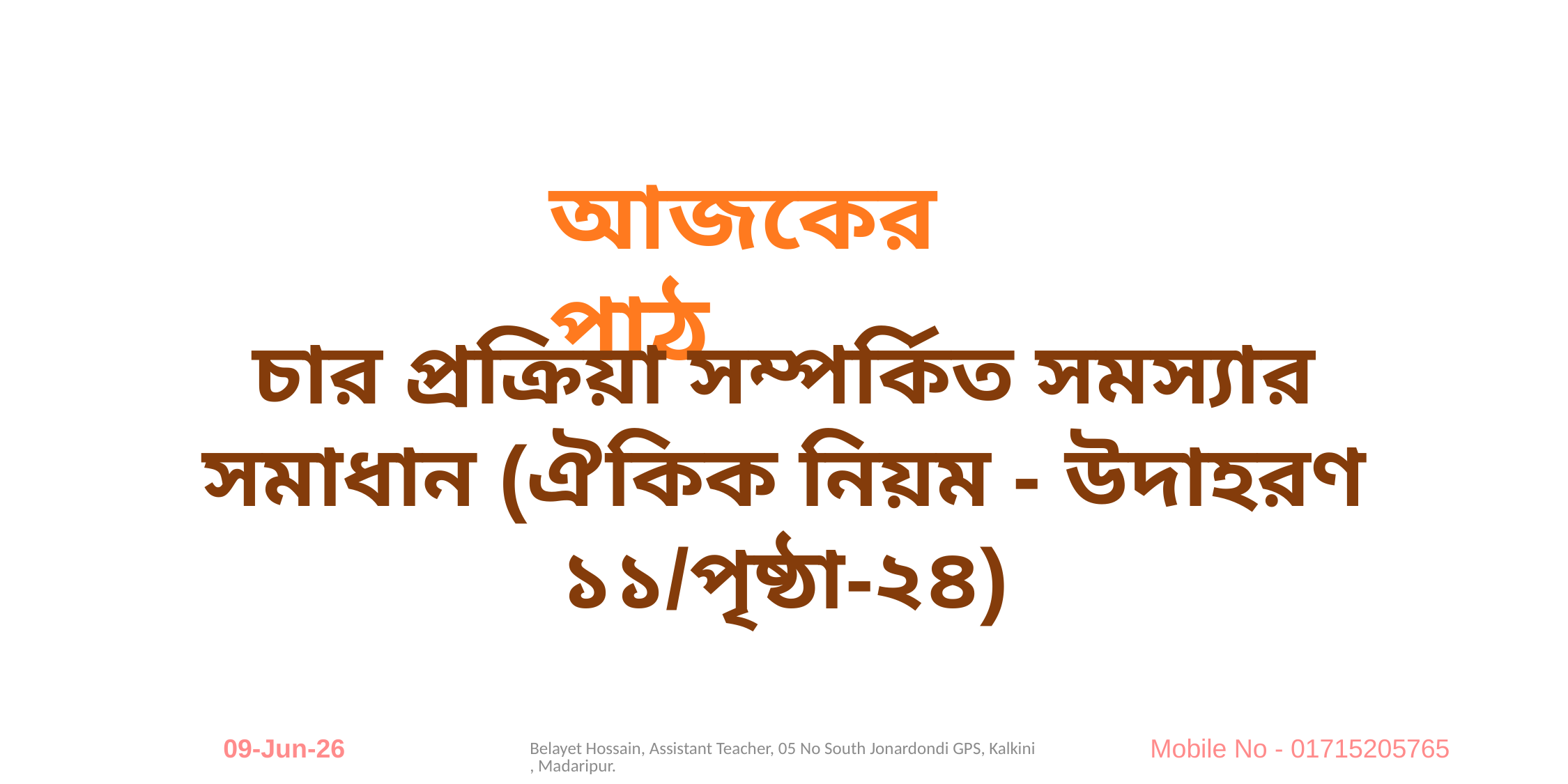

আজকের পাঠ
চার প্রক্রিয়া সম্পর্কিত সমস্যার সমাধান (ঐকিক নিয়ম - উদাহরণ ১১/পৃষ্ঠা-২৪)

09-Jun-26
Belayet Hossain, Assistant Teacher, 05 No South Jonardondi GPS, Kalkini, Madaripur.
Mobile No - 01715205765